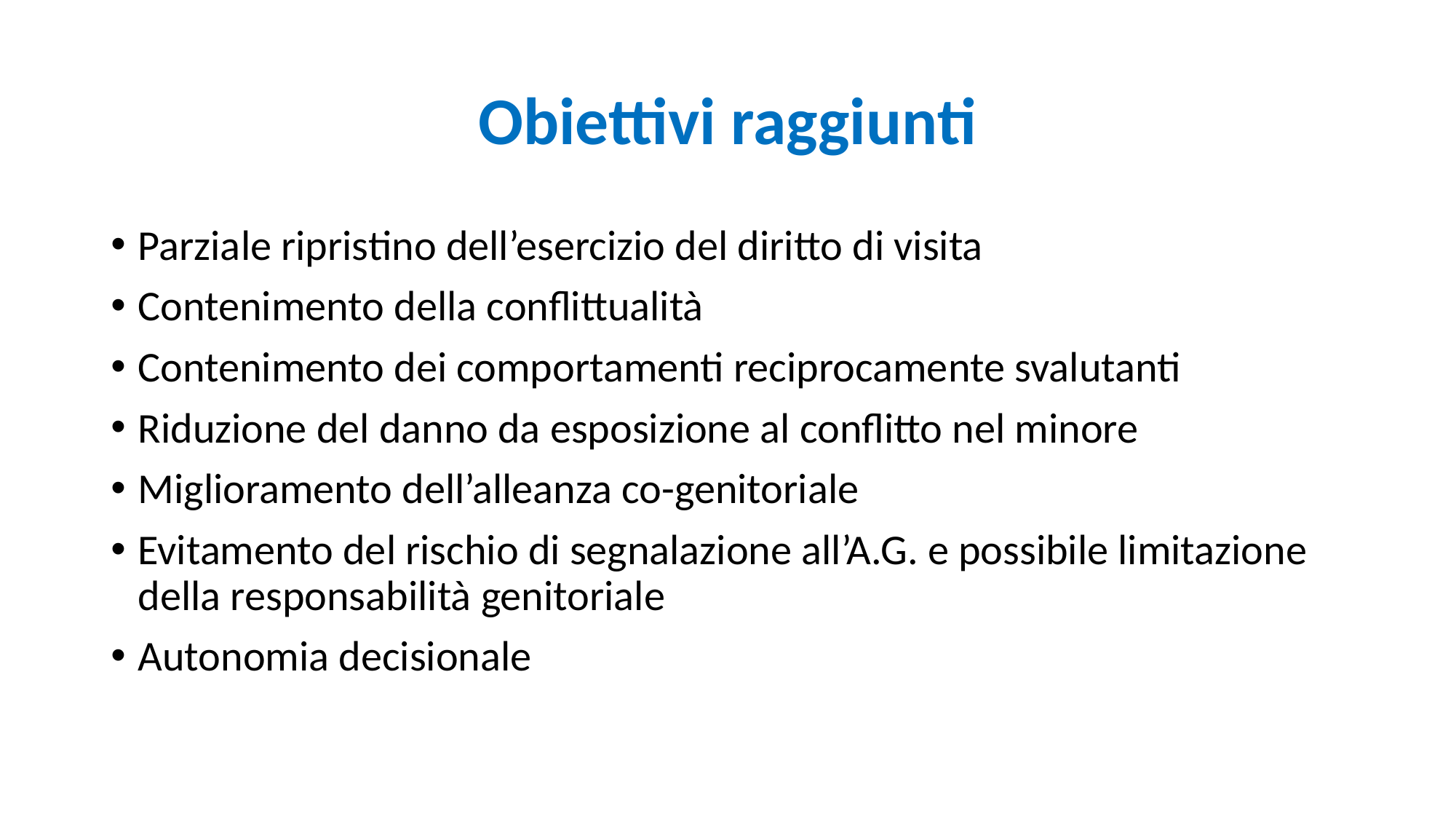

Obiettivi raggiunti
Parziale ripristino dell’esercizio del diritto di visita
Contenimento della conflittualità
Contenimento dei comportamenti reciprocamente svalutanti
Riduzione del danno da esposizione al conflitto nel minore
Miglioramento dell’alleanza co-genitoriale
Evitamento del rischio di segnalazione all’A.G. e possibile limitazione della responsabilità genitoriale
Autonomia decisionale